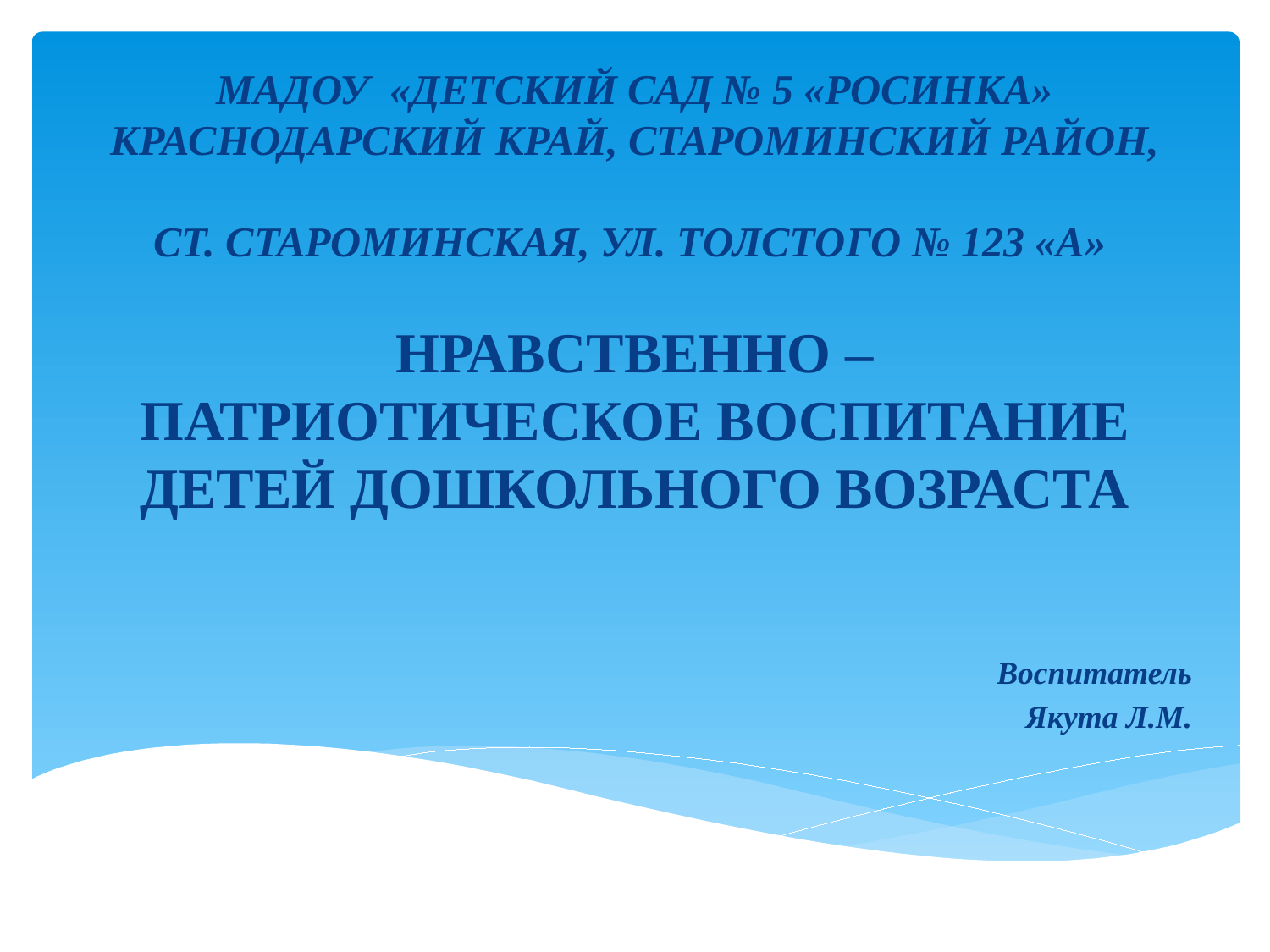

# МАДОУ  «ДЕТСКИЙ САД № 5 «РОСИНКА» КРАСНОДАРСКИЙ КРАЙ, СТАРОМИНСКИЙ РАЙОН, СТ. СТАРОМИНСКАЯ, УЛ. ТОЛСТОГО № 123 «А» НРАВСТВЕННО – ПАТРИОТИЧЕСКОЕ ВОСПИТАНИЕ ДЕТЕЙ ДОШКОЛЬНОГО ВОЗРАСТА
Воспитатель
Якута Л.М.